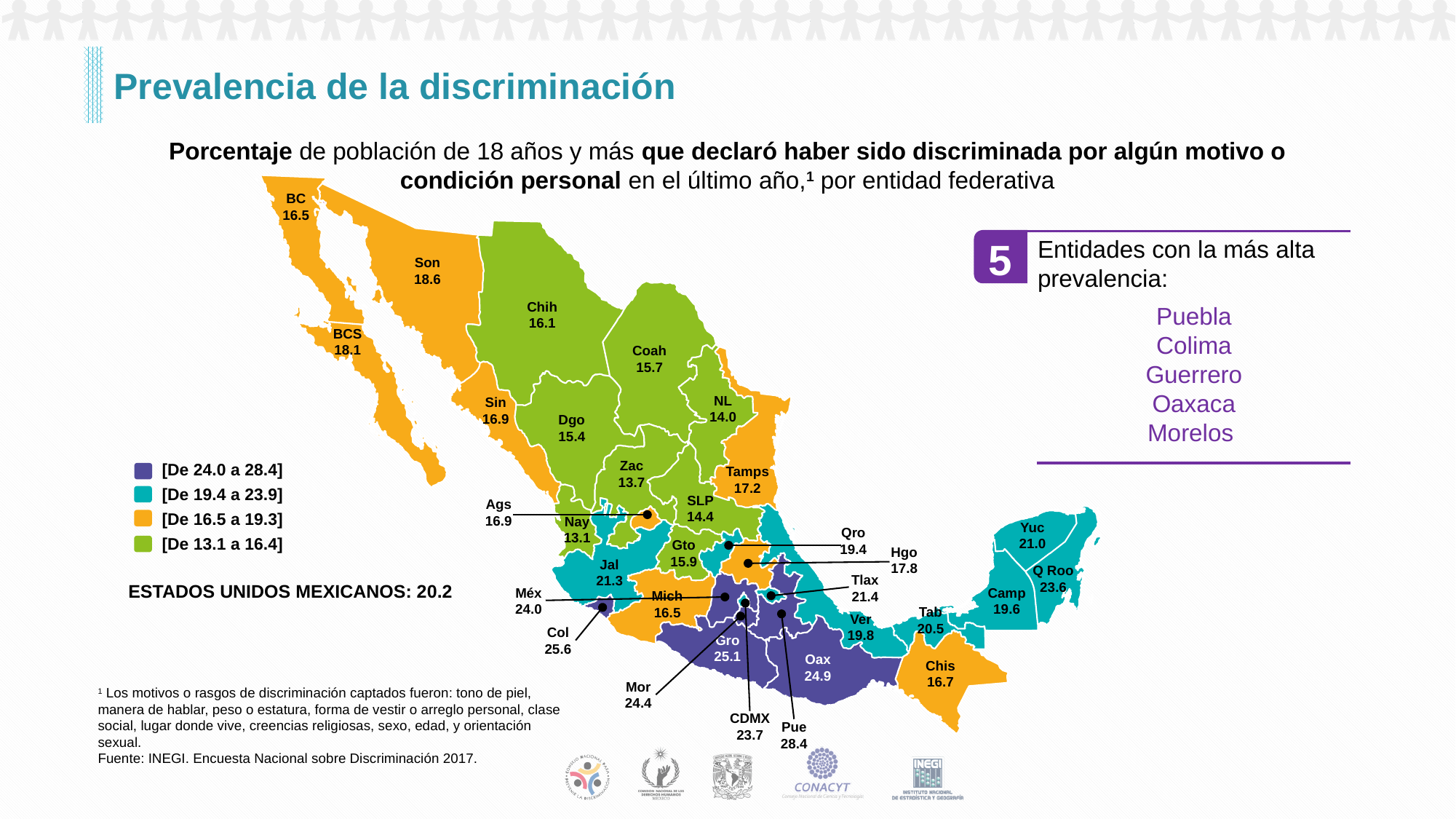

# Prevalencia de la discriminación
Porcentaje de población de 18 años y más que declaró haber sido discriminada por algún motivo o condición personal en el último año,1 por entidad federativa

BC
16.5

Son
18.6

Chih
16.1

BCS
18.1
Coah
15.7

NL
14.0
Sin
16.9

Dgo
15.4

Zac
13.7
[De 24.0 a 28.4]

[De 19.4 a 23.9]

[De 16.5 a 19.3]

[De 13.1 a 16.4]
Tamps
17.2

SLP
14.4

Ags
16.9

Nay
13.1

Yuc
21.0

Qro
19.4

Gto
15.9

Hgo
17.8

Jal
21.3
Q Roo
23.6

Tlax
21.4
ESTADOS UNIDOS MEXICANOS: 20.2

Camp
19.6
Méx
24.0

Mich
16.5

Tab
20.5

Ver
19.8

Col
25.6

Gro
25.1
Oax
24.9
Chis
16.7

Mor
24.4

CDMX
23.7

Pue
28.4
5
Entidades con la más alta prevalencia:

Puebla
Colima
Guerrero
Oaxaca
Morelos

1 Los motivos o rasgos de discriminación captados fueron: tono de piel, manera de hablar, peso o estatura, forma de vestir o arreglo personal, clase social, lugar donde vive, creencias religiosas, sexo, edad, y orientación sexual.
Fuente: INEGI. Encuesta Nacional sobre Discriminación 2017.